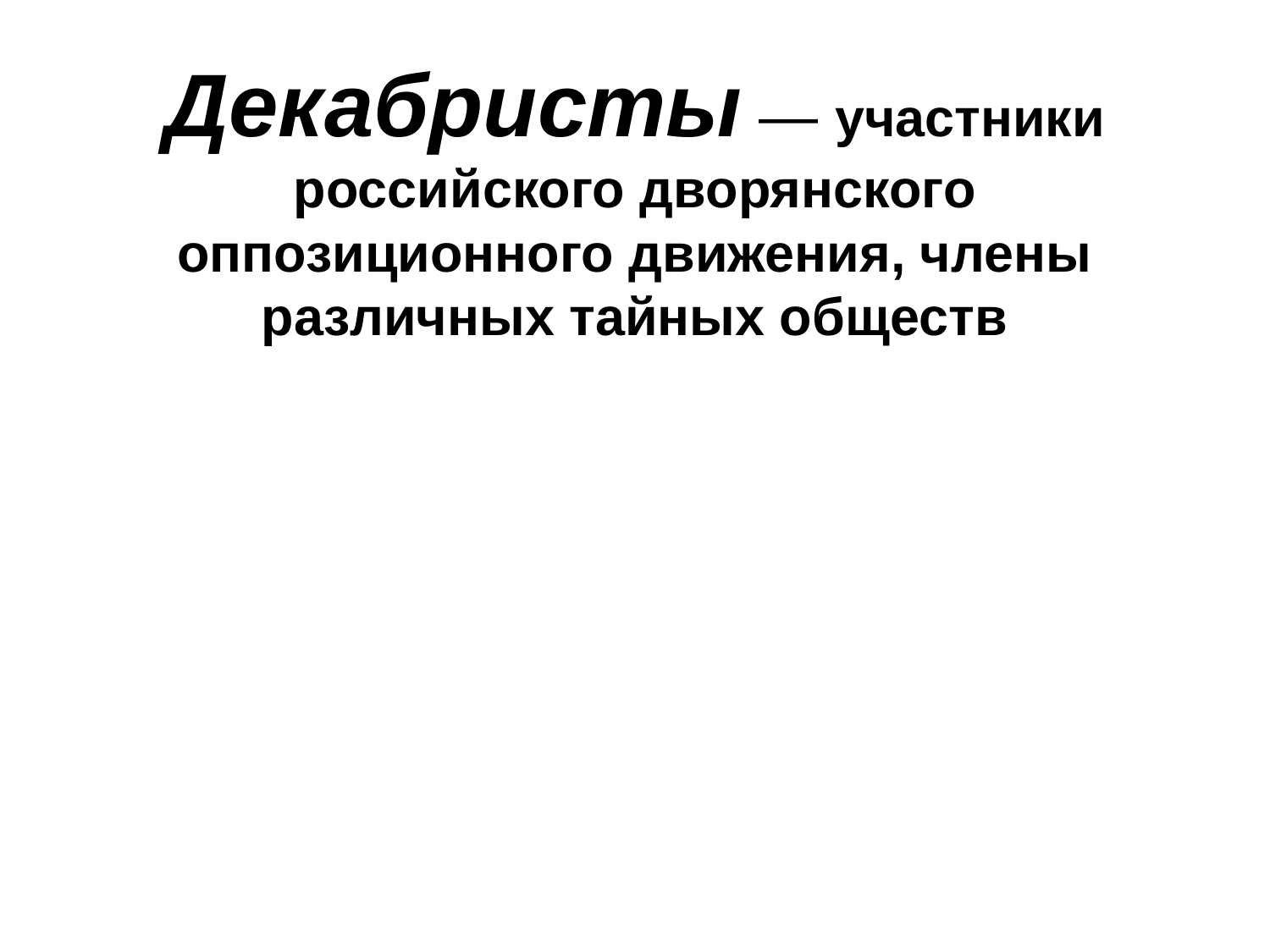

# Декабристы — участники российского дворянского оппозиционного движения, члены различных тайных обществ